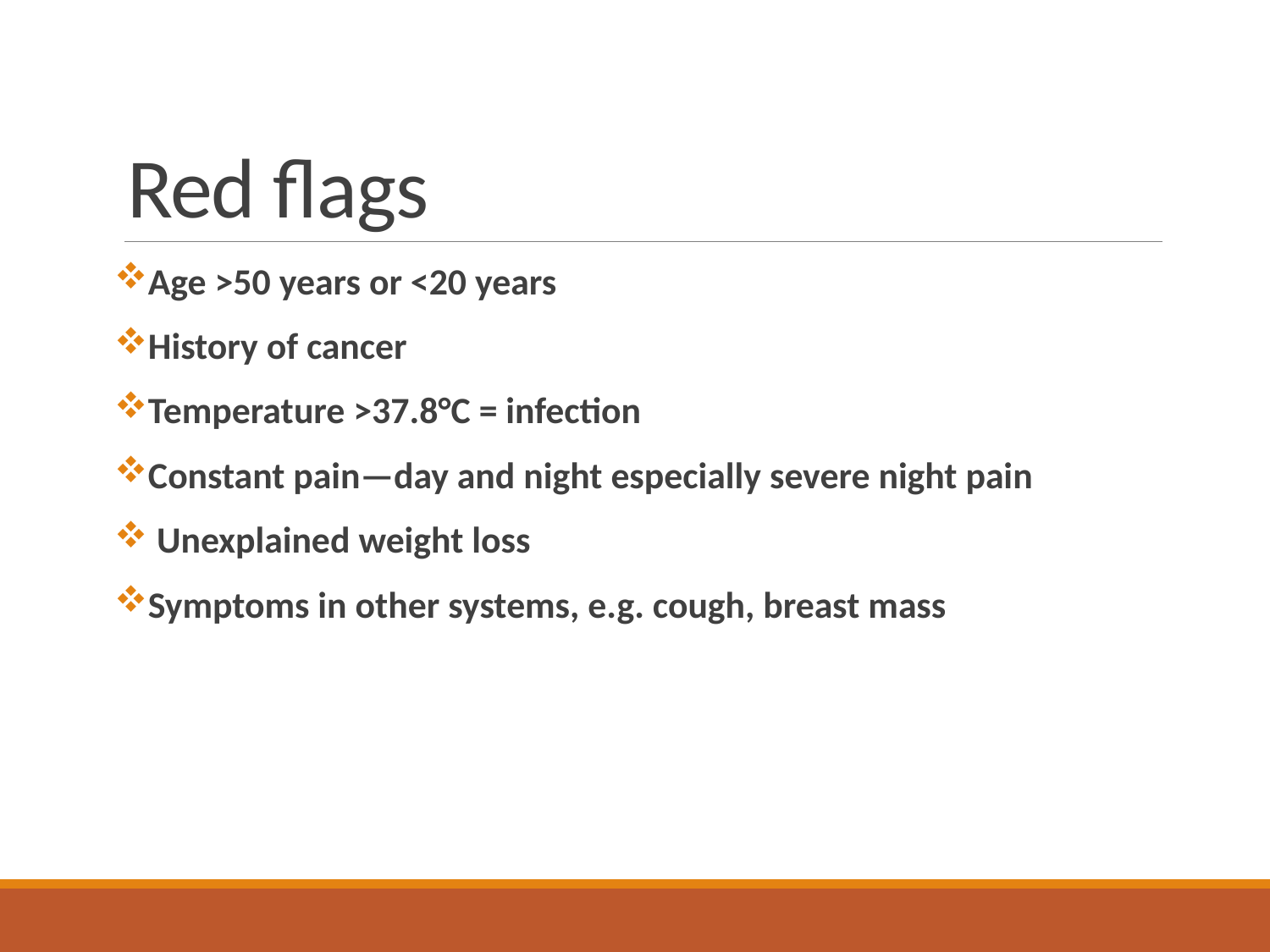

# Red flags
Age >50 years or <20 years
History of cancer
Temperature >37.8°C = infection
Constant pain—day and night especially severe night pain
 Unexplained weight loss
Symptoms in other systems, e.g. cough, breast mass